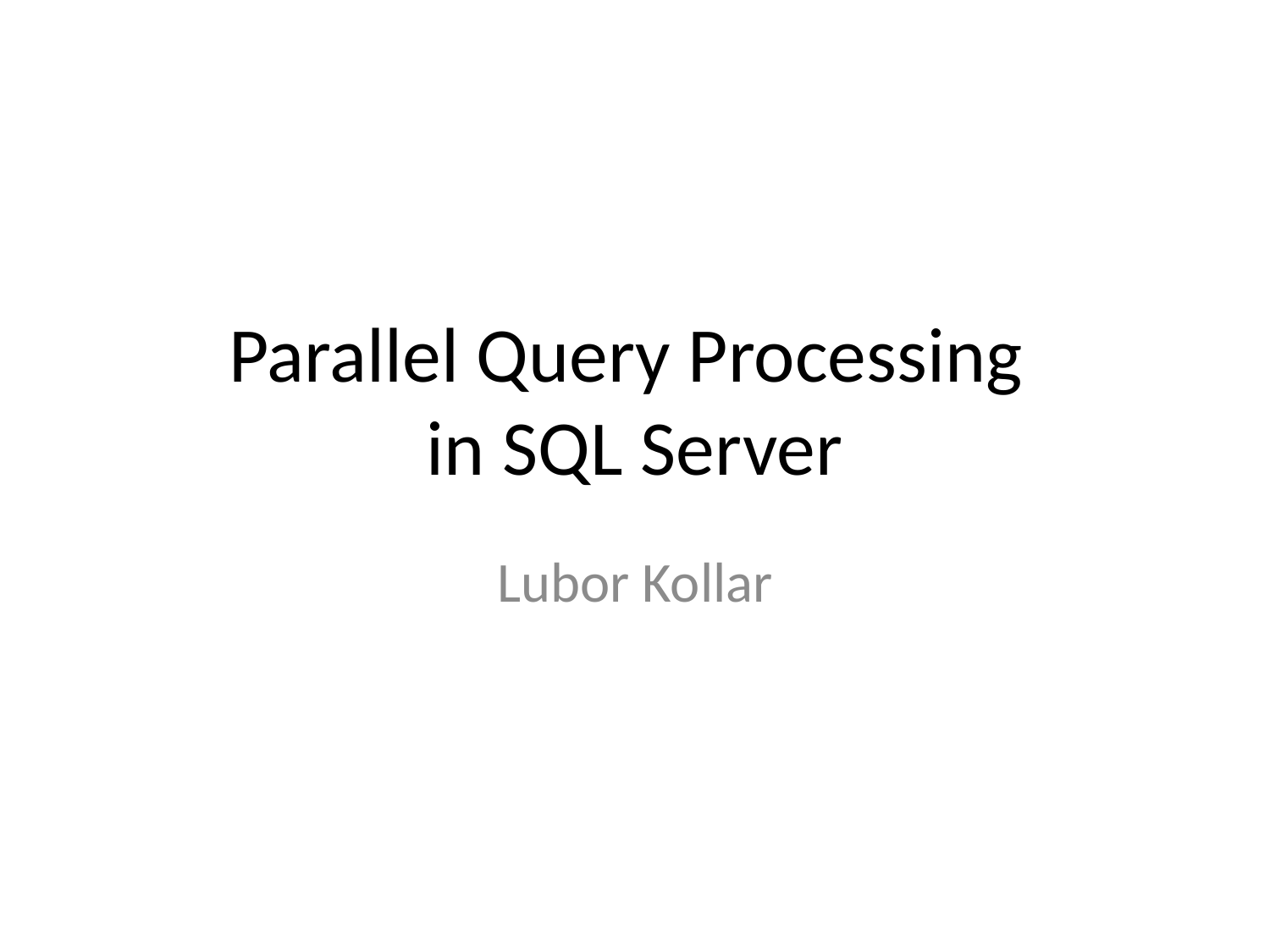

# Parallel Query Processing in SQL Server
Lubor Kollar